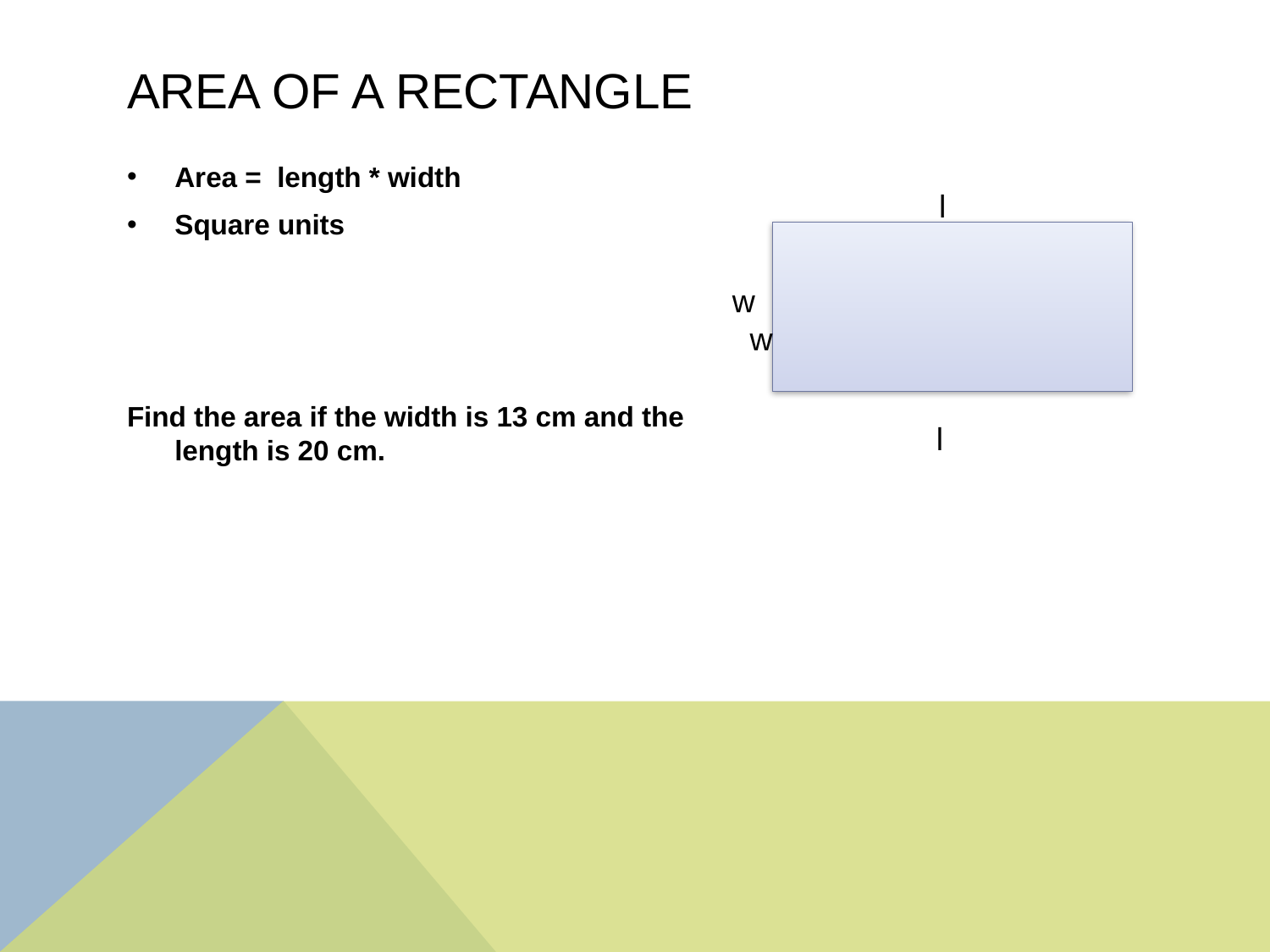

# Area of a rectangle
Area =  length * width
Square units

Find the area if the width is 13 cm and the length is 20 cm.
         l

w                                                 w
         l